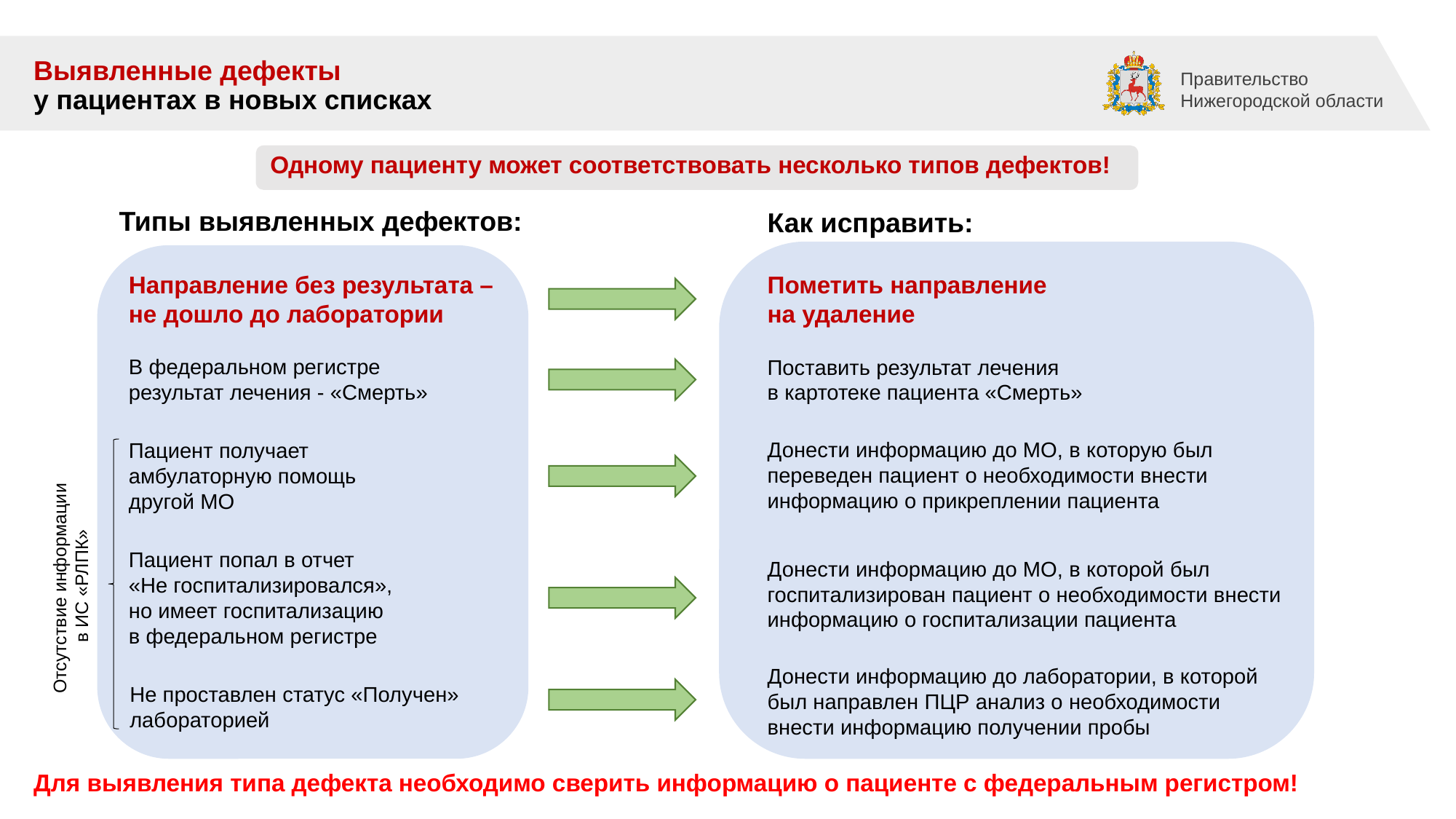

Выявленные дефекты
у пациентах в новых списках

Одному пациенту может соответствовать несколько типов дефектов!
Типы выявленных дефектов:
Как исправить:

Пометить направление
на удаление
Направление без результата – не дошло до лаборатории

В федеральном регистре
результат лечения - «Смерть»
Поставить результат лечения
в картотеке пациента «Смерть»

Донести информацию до МО, в которую был
переведен пациент о необходимости внести
информацию о прикреплении пациента
Пациент получает амбулаторную помощь другой МО

Пациент попал в отчет
«Не госпитализировался»,
но имеет госпитализацию
в федеральном регистре
Донести информацию до МО, в которой был госпитализирован пациент о необходимости внести информацию о госпитализации пациента
Отсутствие информации
в ИС «РЛПК»

Донести информацию до лаборатории, в которой
был направлен ПЦР анализ о необходимости
внести информацию получении пробы
Не проставлен статус «Получен» лабораторией

Для выявления типа дефекта необходимо сверить информацию о пациенте с федеральным регистром!